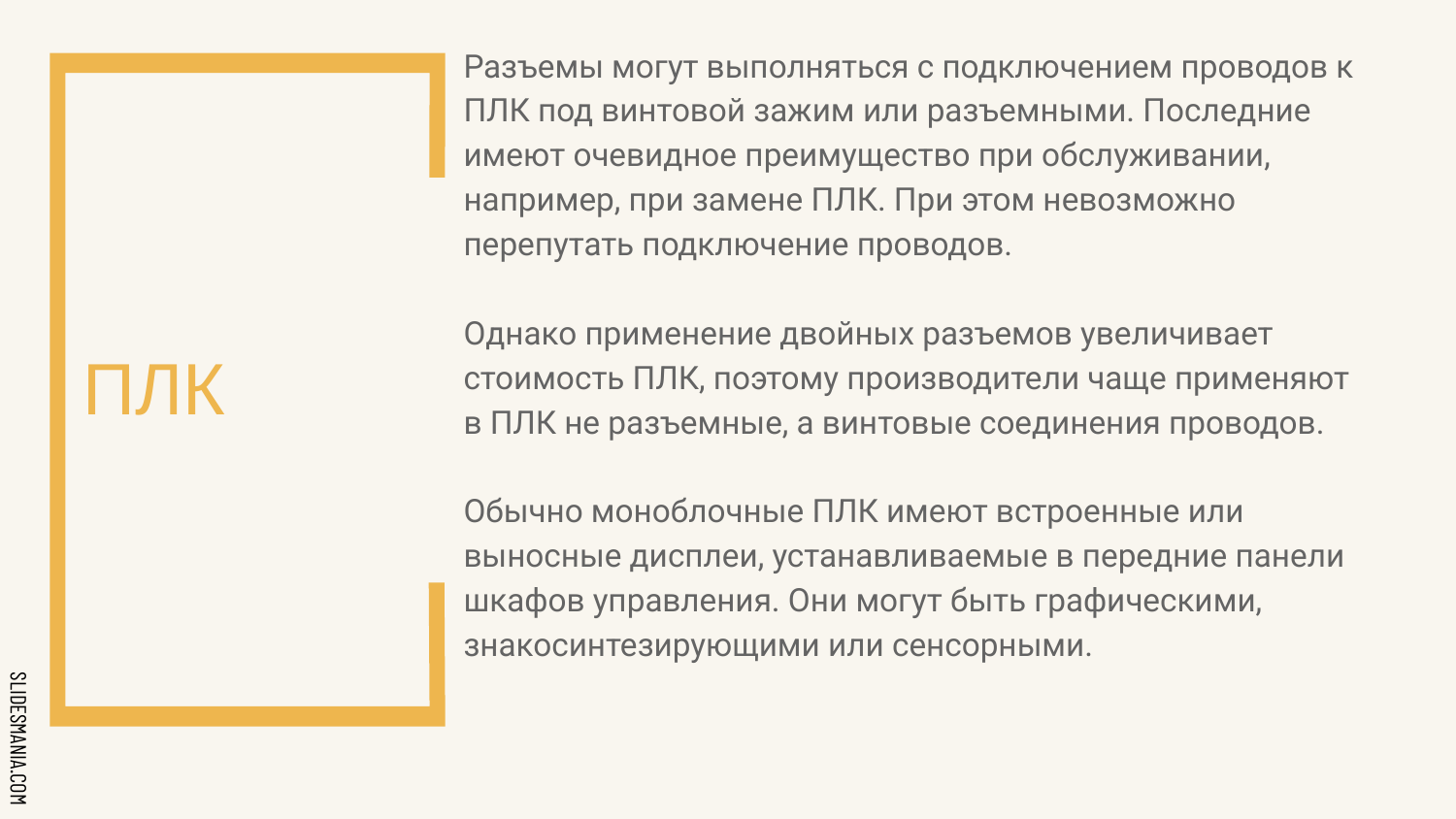

Разъемы могут выполняться с подключением проводов к ПЛК под винтовой зажим или разъемными. Последние имеют очевидное преимущество при обслуживании, например, при замене ПЛК. При этом невозможно перепутать подключение проводов.

Однако применение двойных разъемов увеличивает стоимость ПЛК, поэтому производители чаще применяют
в ПЛК не разъемные, а винтовые соединения проводов.

Обычно моноблочные ПЛК имеют встроенные или выносные дисплеи, устанавливаемые в передние панели шкафов управления. Они могут быть графическими, знакосинтезирующими или сенсорными.
# ПЛК